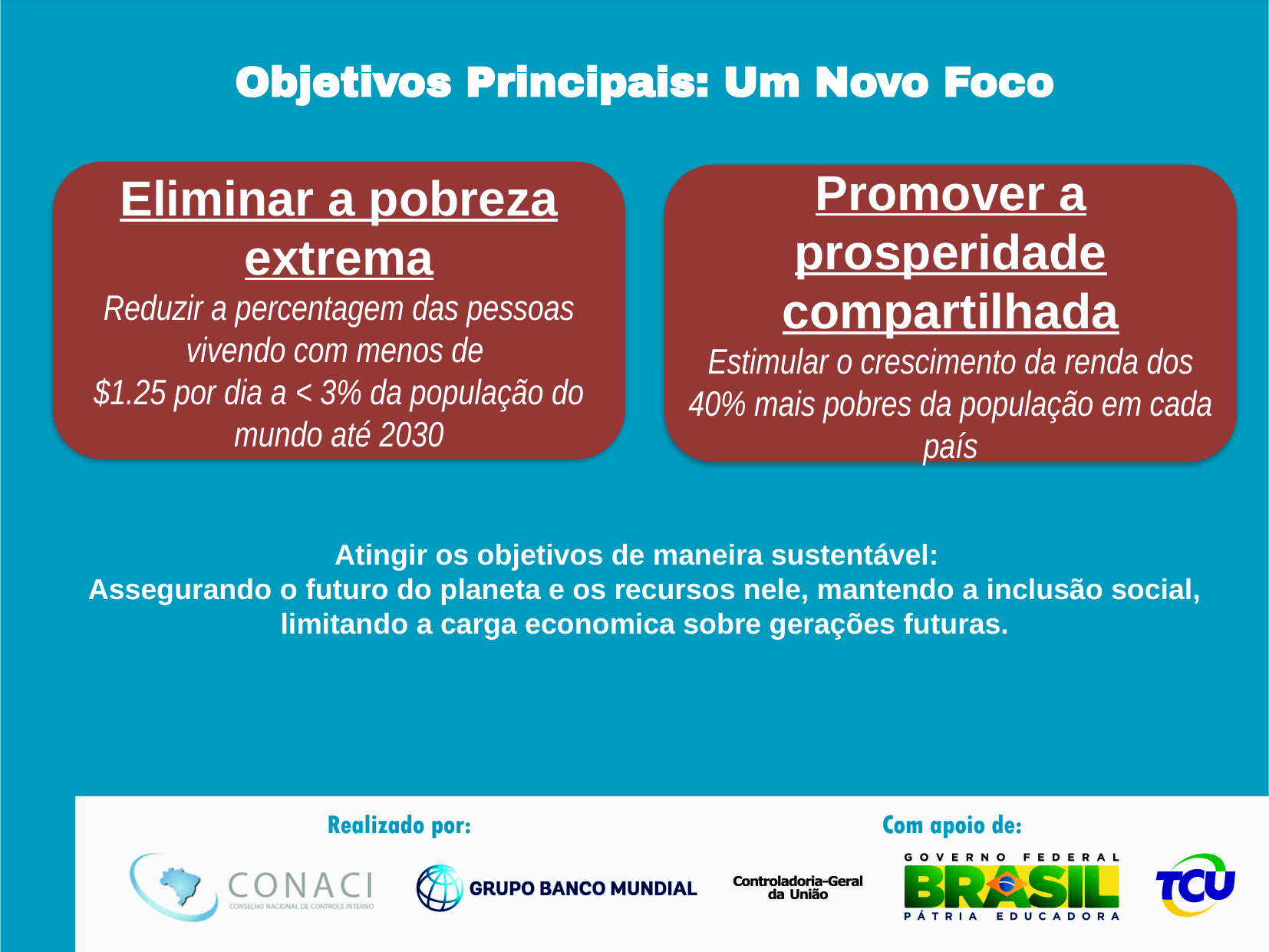

# Objetivos Principais: Um Novo Foco

Eliminar a pobreza extrema
Reduzir a percentagem das pessoas vivendo com menos de
$1.25 por dia a < 3% da população do mundo até 2030

Promover a prosperidade compartilhada
Estimular o crescimento da renda dos 40% mais pobres da população em cada país

Atingir os objetivos de maneira sustentável:
Assegurando o futuro do planeta e os recursos nele, mantendo a inclusão social, limitando a carga economica sobre gerações futuras.